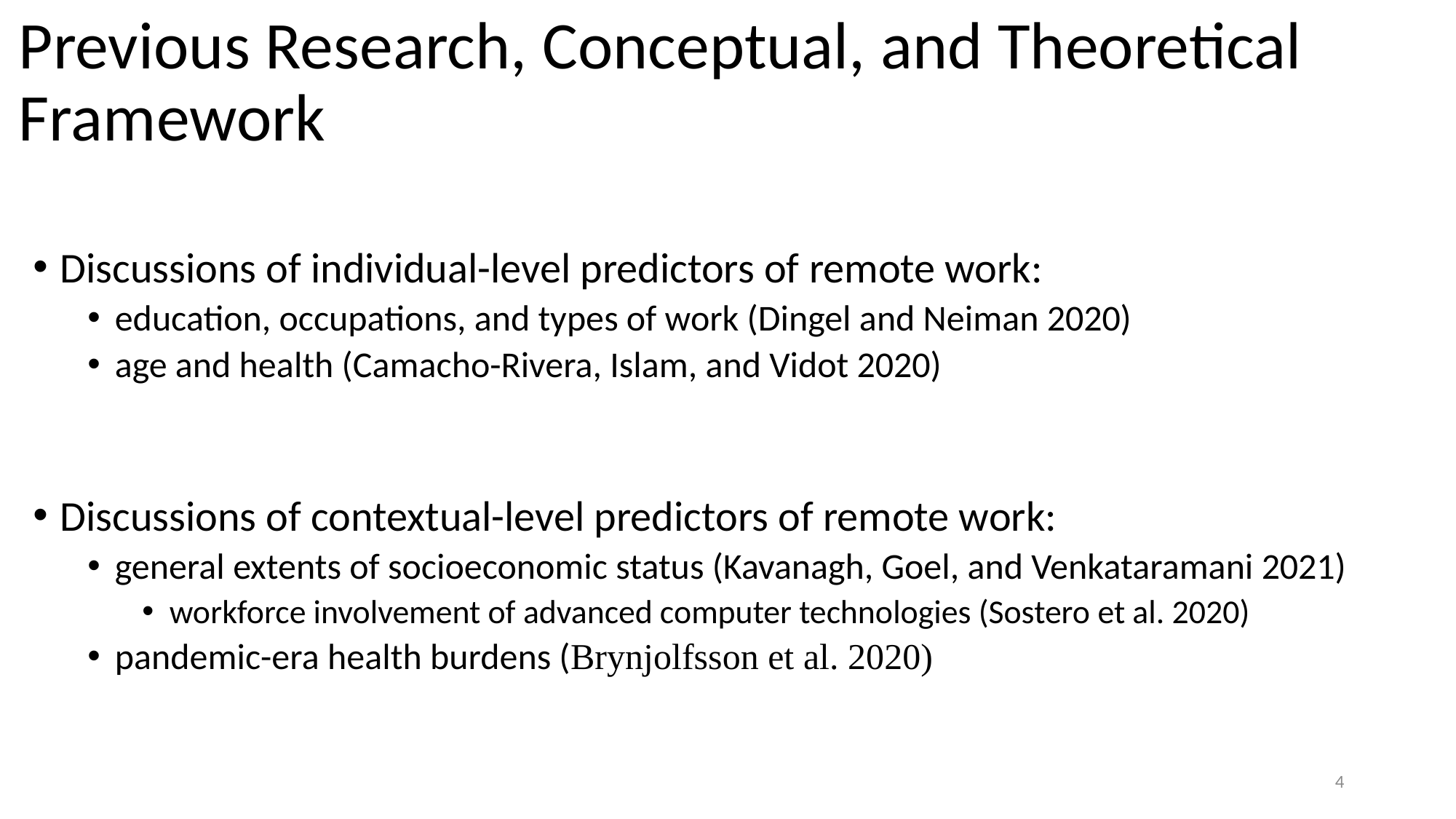

# Previous Research, Conceptual, and Theoretical Framework

Discussions of individual-level predictors of remote work:
education, occupations, and types of work (Dingel and Neiman 2020)
age and health (Camacho-Rivera, Islam, and Vidot 2020)

Discussions of contextual-level predictors of remote work:
general extents of socioeconomic status (Kavanagh, Goel, and Venkataramani 2021)
workforce involvement of advanced computer technologies (Sostero et al. 2020)
pandemic-era health burdens (Brynjolfsson et al. 2020)

4